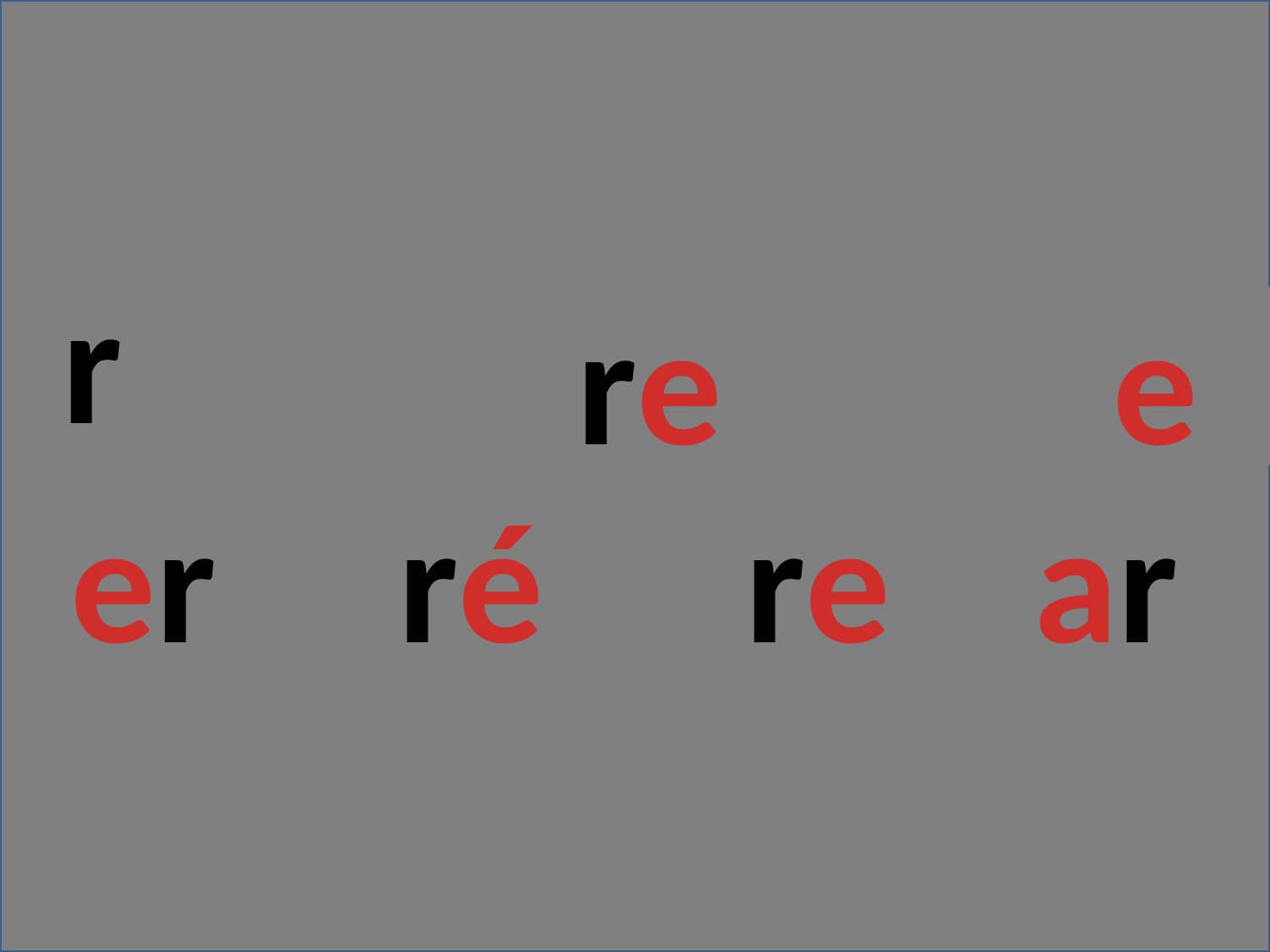

r
re
e
er
ré
re
ar